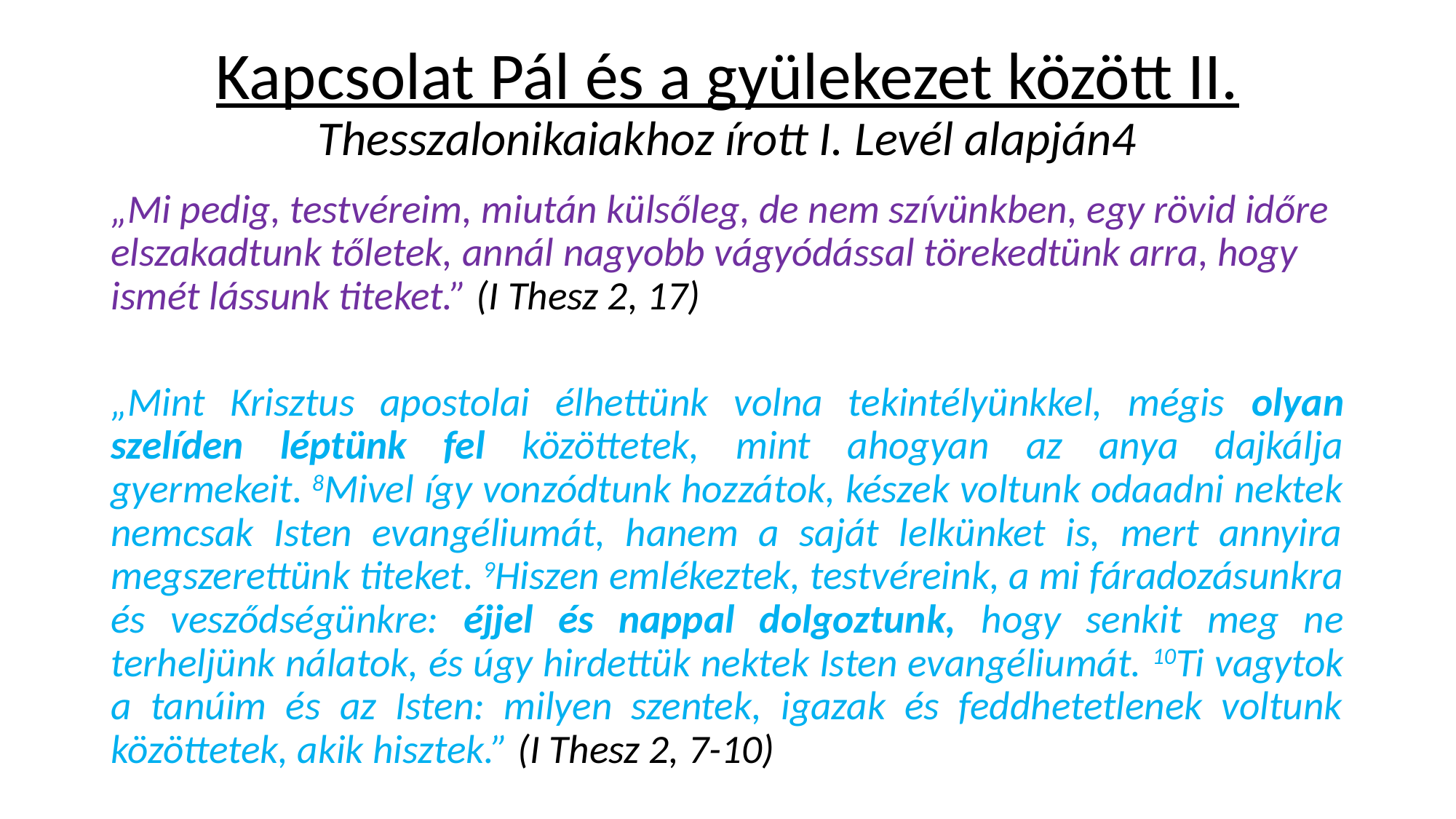

# Kapcsolat Pál és a gyülekezet között II. Thesszalonikaiakhoz írott I. Levél alapján4
„Mi pedig, testvéreim, miután külsőleg, de nem szívünkben, egy rövid időre elszakadtunk tőletek, annál nagyobb vágyódással törekedtünk arra, hogy ismét lássunk titeket.” (I Thesz 2, 17)
„Mint Krisztus apostolai élhettünk volna tekintélyünkkel, mégis olyan szelíden léptünk fel közöttetek, mint ahogyan az anya dajkálja gyermekeit. 8Mivel így vonzódtunk hozzátok, készek voltunk odaadni nektek nemcsak Isten evangéliumát, hanem a saját lelkünket is, mert annyira megszerettünk titeket. 9Hiszen emlékeztek, testvéreink, a mi fáradozásunkra és vesződségünkre: éjjel és nappal dolgoztunk, hogy senkit meg ne terheljünk nálatok, és úgy hirdettük nektek Isten evangéliumát. 10Ti vagytok a tanúim és az Isten: milyen szentek, igazak és feddhetetlenek voltunk közöttetek, akik hisztek.” (I Thesz 2, 7-10)